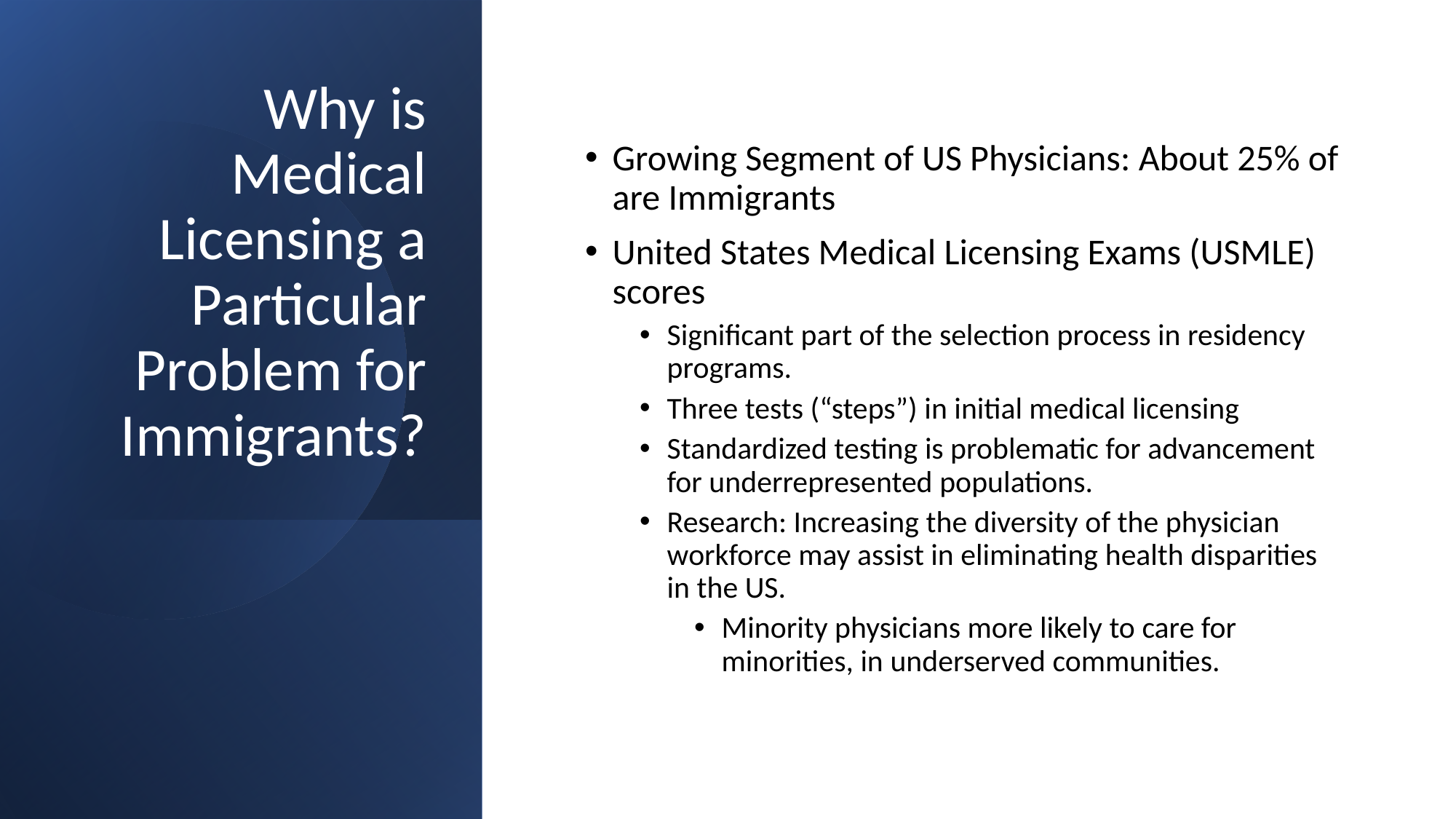

# Why is Medical Licensing a Particular Problem for Immigrants?
Growing Segment of US Physicians: About 25% of are Immigrants
United States Medical Licensing Exams (USMLE) scores
Significant part of the selection process in residency programs.
Three tests (“steps”) in initial medical licensing
Standardized testing is problematic for advancement for underrepresented populations.
Research: Increasing the diversity of the physician workforce may assist in eliminating health disparities in the US.
Minority physicians more likely to care for minorities, in underserved communities.

15